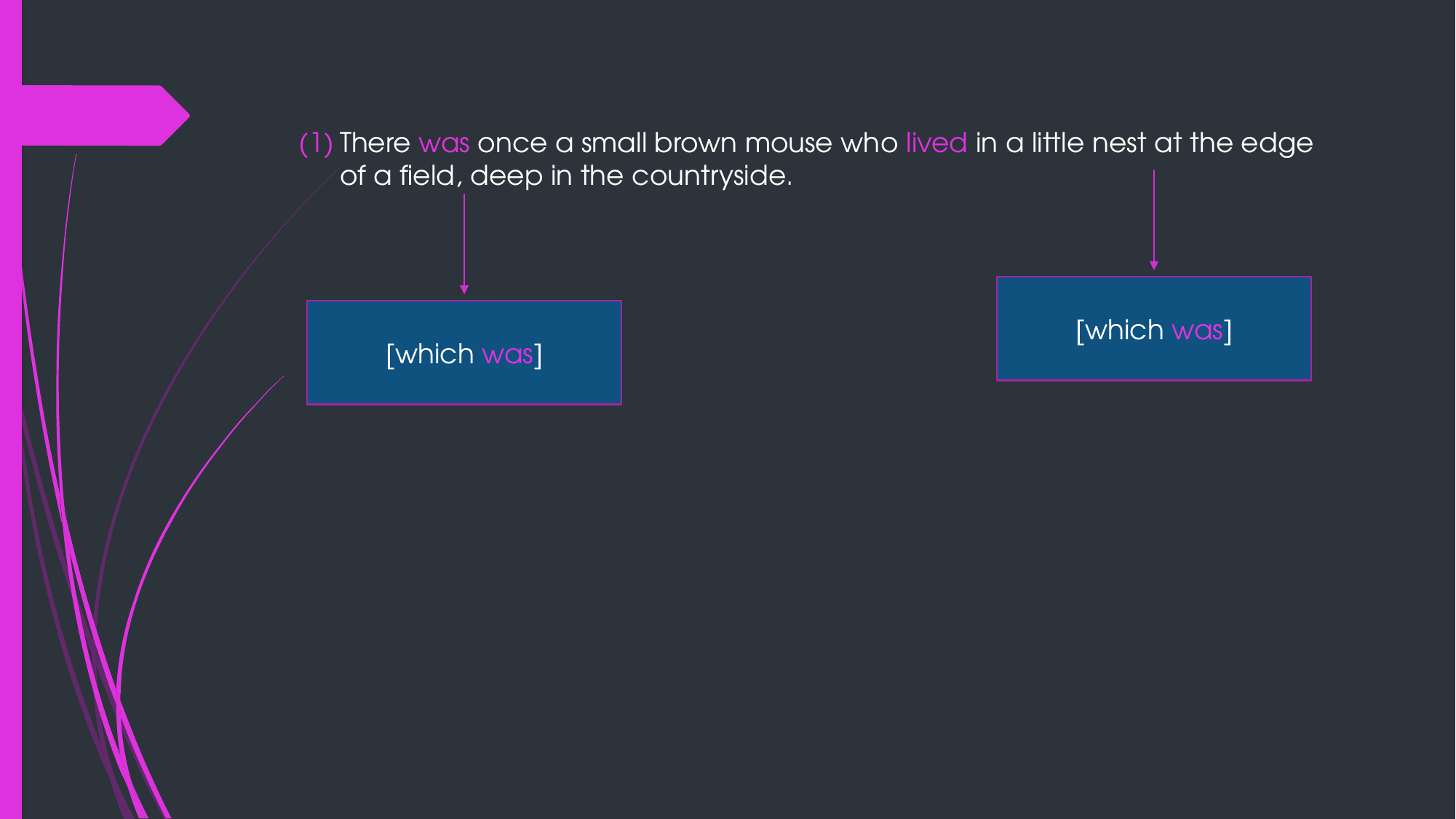

There was once a small brown mouse who lived in a little nest at the edge of a field, deep in the countryside.

[which was]
[which was]